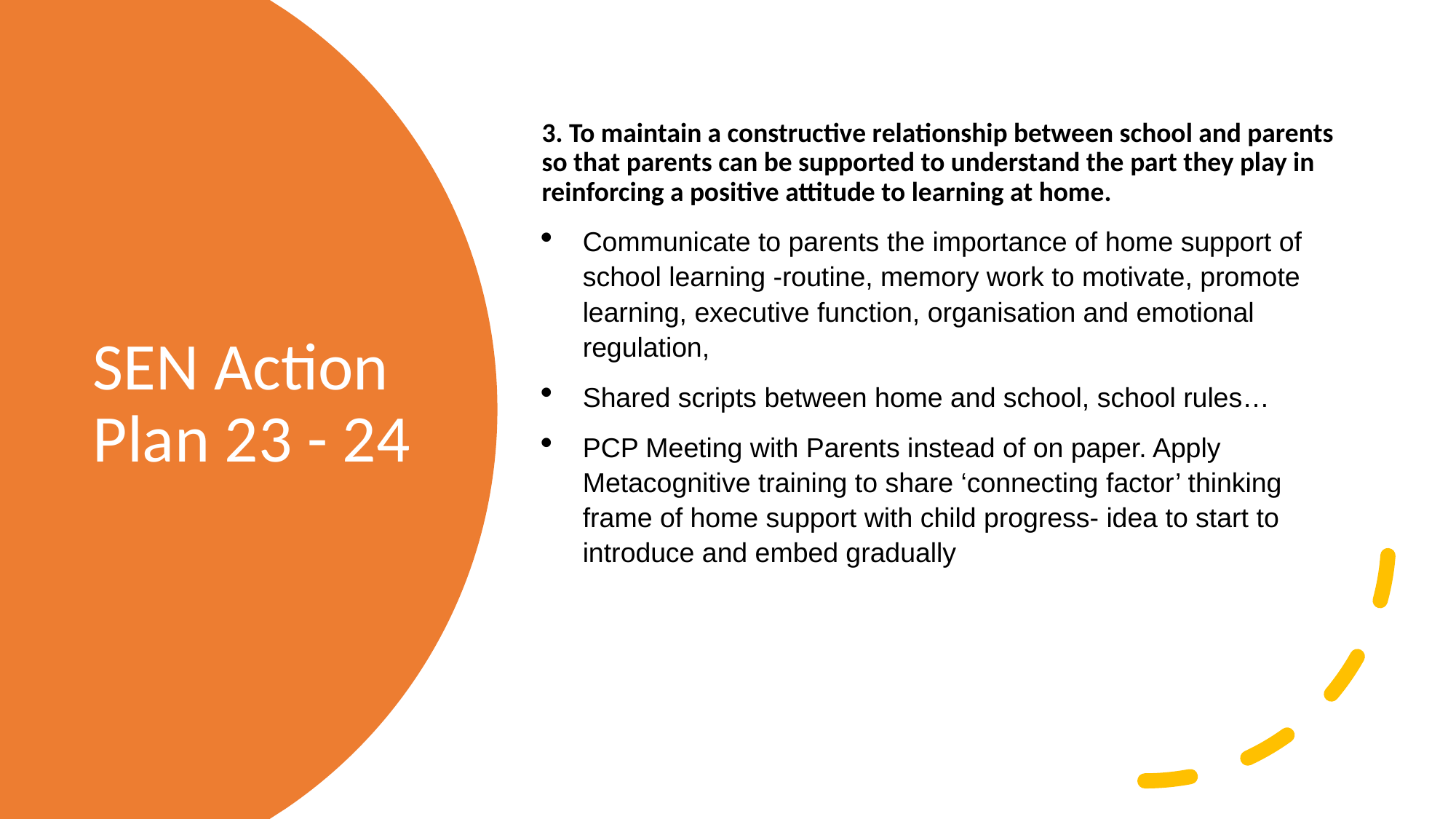

3. To maintain a constructive relationship between school and parents so that parents can be supported to understand the part they play in reinforcing a positive attitude to learning at home.
Communicate to parents the importance of home support of school learning -routine, memory work to motivate, promote learning, executive function, organisation and emotional regulation,
Shared scripts between home and school, school rules…
PCP Meeting with Parents instead of on paper. Apply Metacognitive training to share ‘connecting factor’ thinking frame of home support with child progress- idea to start to introduce and embed gradually

# SEN Action Plan 23 - 24